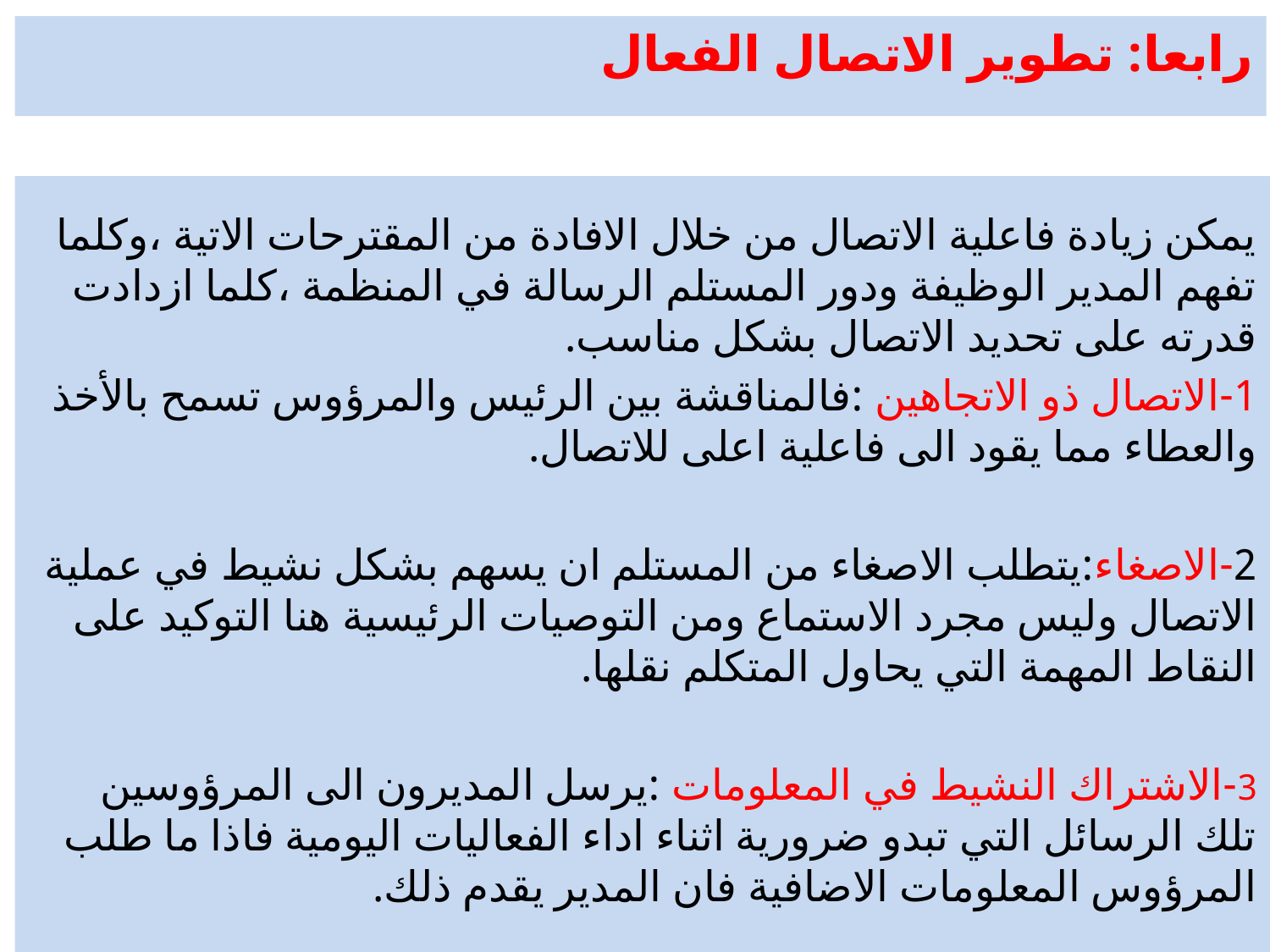

# رابعا: تطوير الاتصال الفعال
يمكن زيادة فاعلية الاتصال من خلال الافادة من المقترحات الاتية ،وكلما تفهم المدير الوظيفة ودور المستلم الرسالة في المنظمة ،كلما ازدادت قدرته على تحديد الاتصال بشكل مناسب.
1-الاتصال ذو الاتجاهين :فالمناقشة بين الرئيس والمرؤوس تسمح بالأخذ والعطاء مما يقود الى فاعلية اعلى للاتصال.

2-الاصغاء:يتطلب الاصغاء من المستلم ان يسهم بشكل نشيط في عملية الاتصال وليس مجرد الاستماع ومن التوصيات الرئيسية هنا التوكيد على النقاط المهمة التي يحاول المتكلم نقلها.

3-الاشتراك النشيط في المعلومات :يرسل المديرون الى المرؤوسين تلك الرسائل التي تبدو ضرورية اثناء اداء الفعاليات اليومية فاذا ما طلب المرؤوس المعلومات الاضافية فان المدير يقدم ذلك.